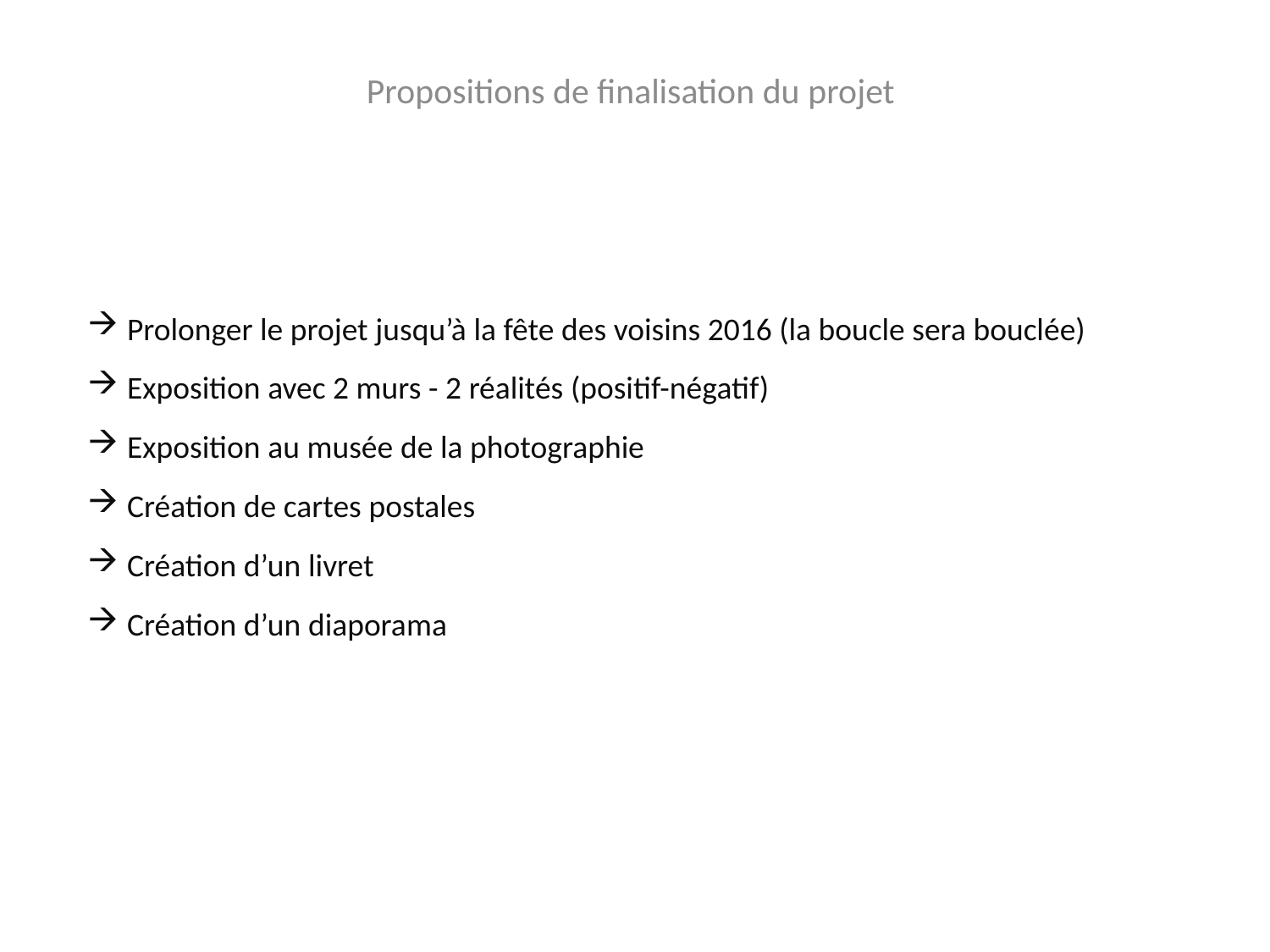

Propositions de finalisation du projet

Prolonger le projet jusqu’à la fête des voisins 2016 (la boucle sera bouclée)
Exposition avec 2 murs - 2 réalités (positif-négatif)
Exposition au musée de la photographie
Création de cartes postales
Création d’un livret
Création d’un diaporama